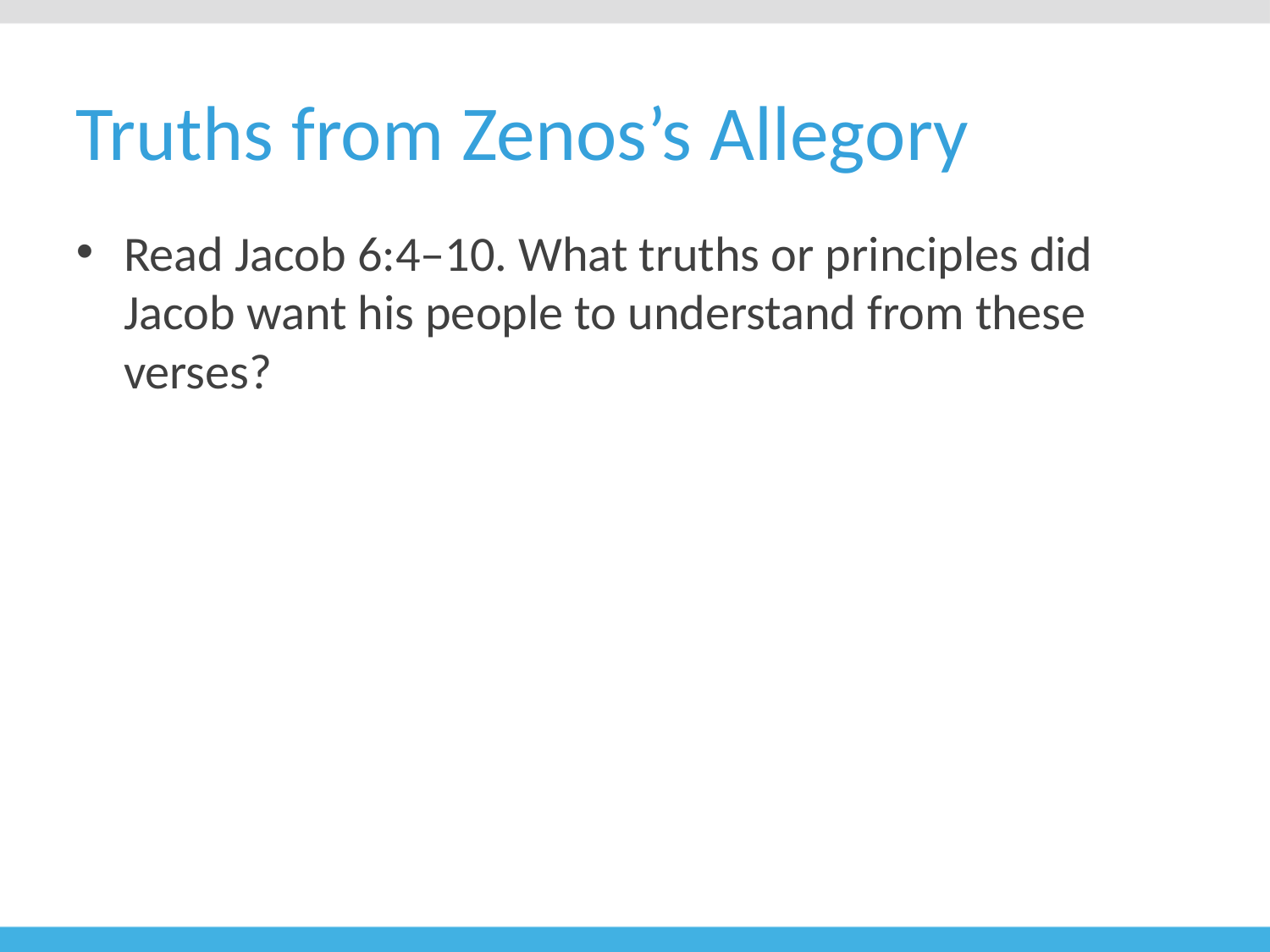

# Truths from Zenos’s Allegory
Read Jacob 6:4–10. What truths or principles did Jacob want his people to understand from these verses?